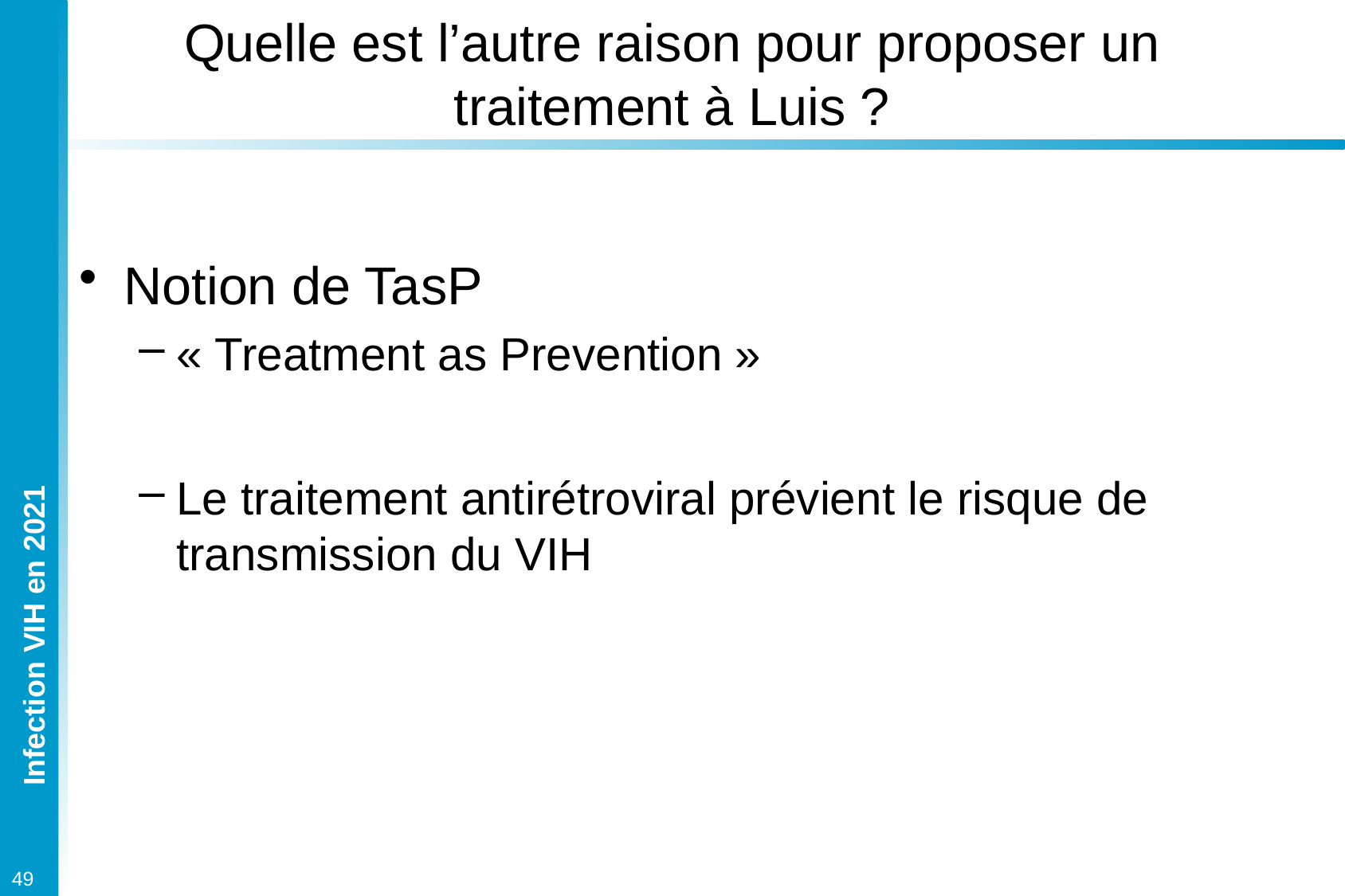

# Quelle est l’autre raison pour proposer un traitement à Luis ?
Notion de TasP
« Treatment as Prevention »

Le traitement antirétroviral prévient le risque de transmission du VIH